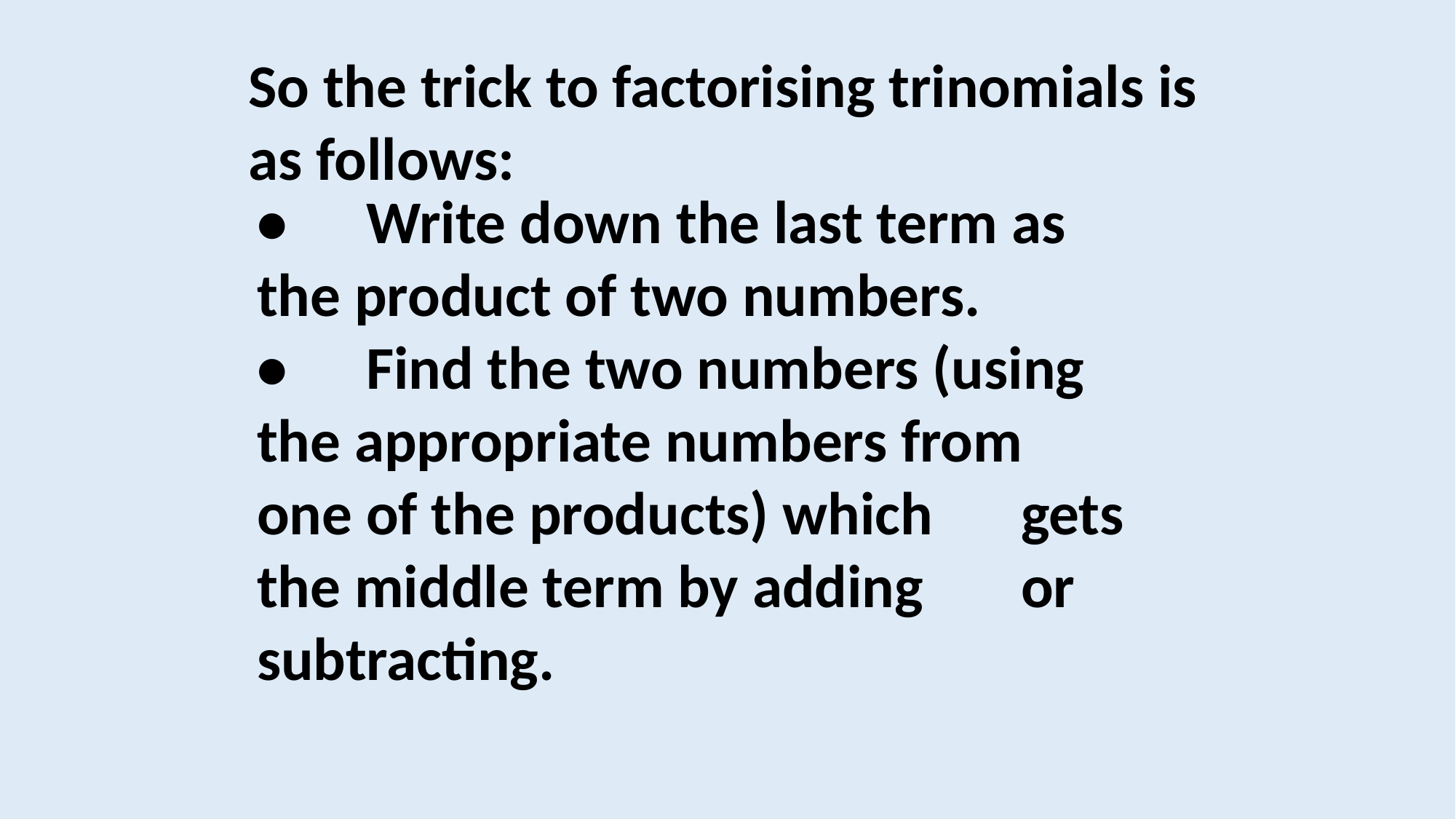

So the trick to factorising trinomials is as follows:
•	Write down the last term as 	the product of two numbers.
•	Find the two numbers (using 	the appropriate numbers from 	one of the products) which 	gets the middle term by adding 	or subtracting.